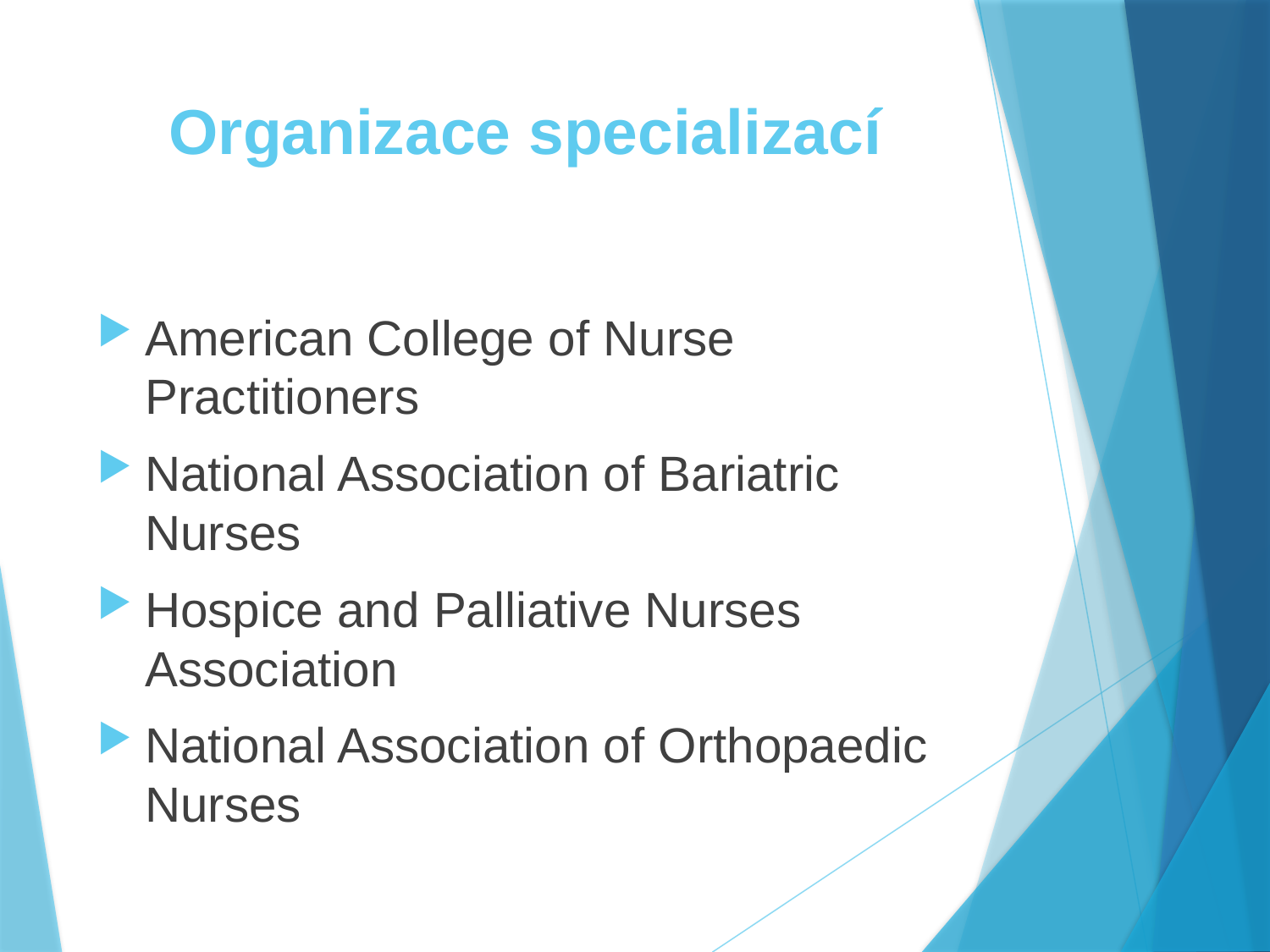

# Organizace specializací
American College of Nurse Practitioners
National Association of Bariatric Nurses
Hospice and Palliative Nurses Association
National Association of Orthopaedic Nurses